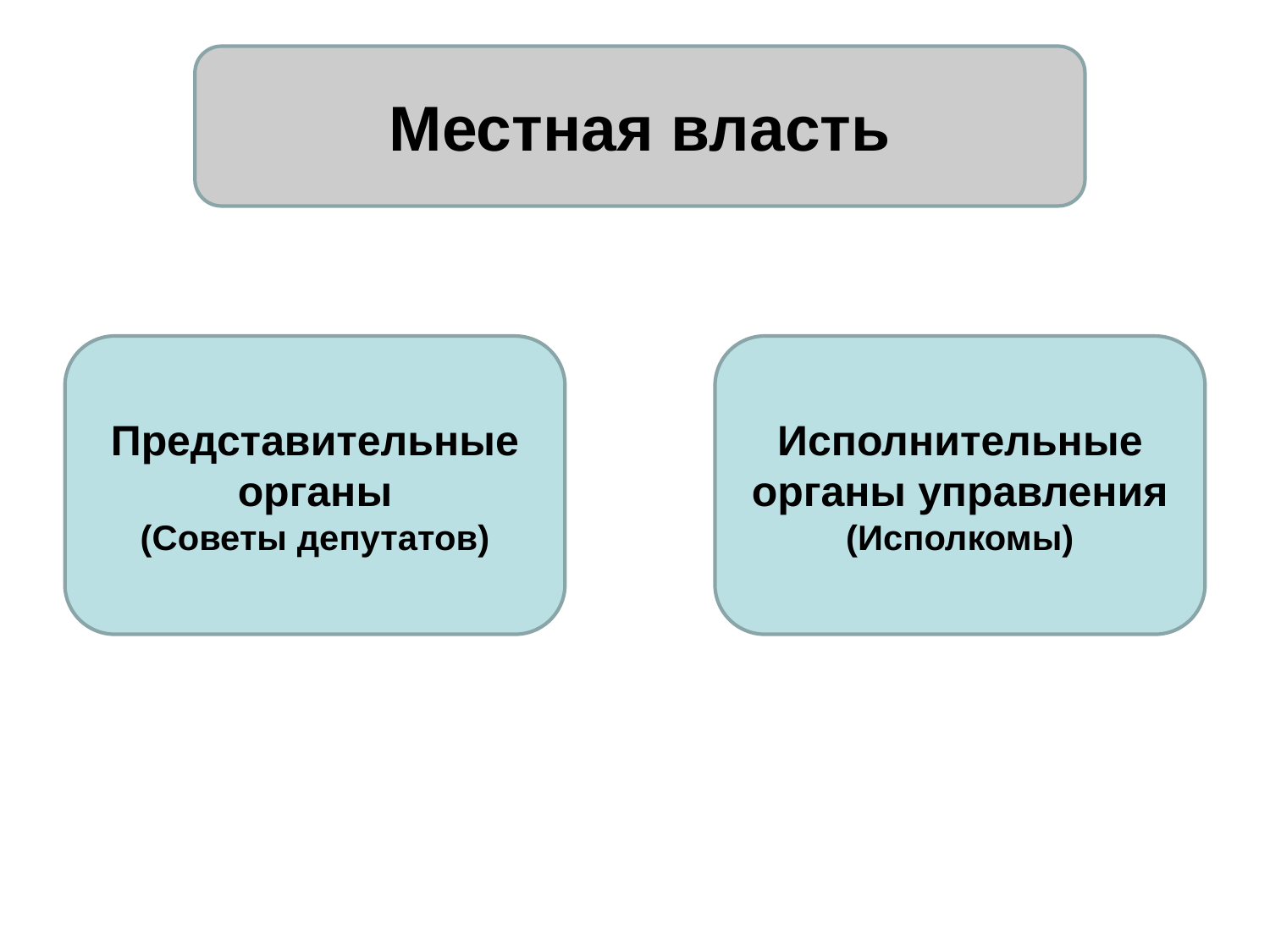

Местная власть
Представительные органы
(Советы депутатов)
Исполнительные органы управления
(Исполкомы)